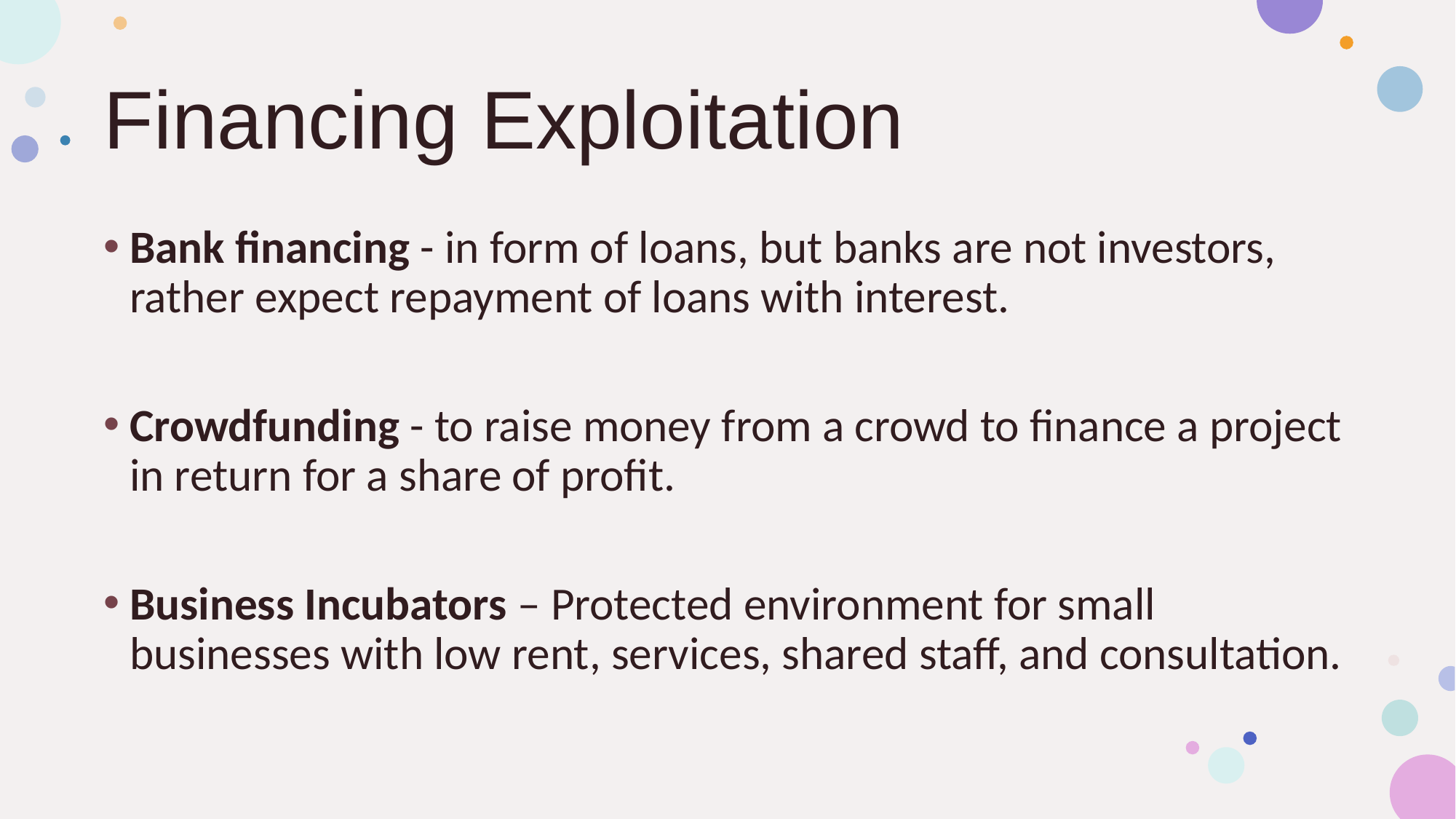

# Financing Exploitation
Bank financing - in form of loans, but banks are not investors, rather expect repayment of loans with interest.

Crowdfunding - to raise money from a crowd to finance a project in return for a share of profit.

Business Incubators – Protected environment for small businesses with low rent, services, shared staff, and consultation.